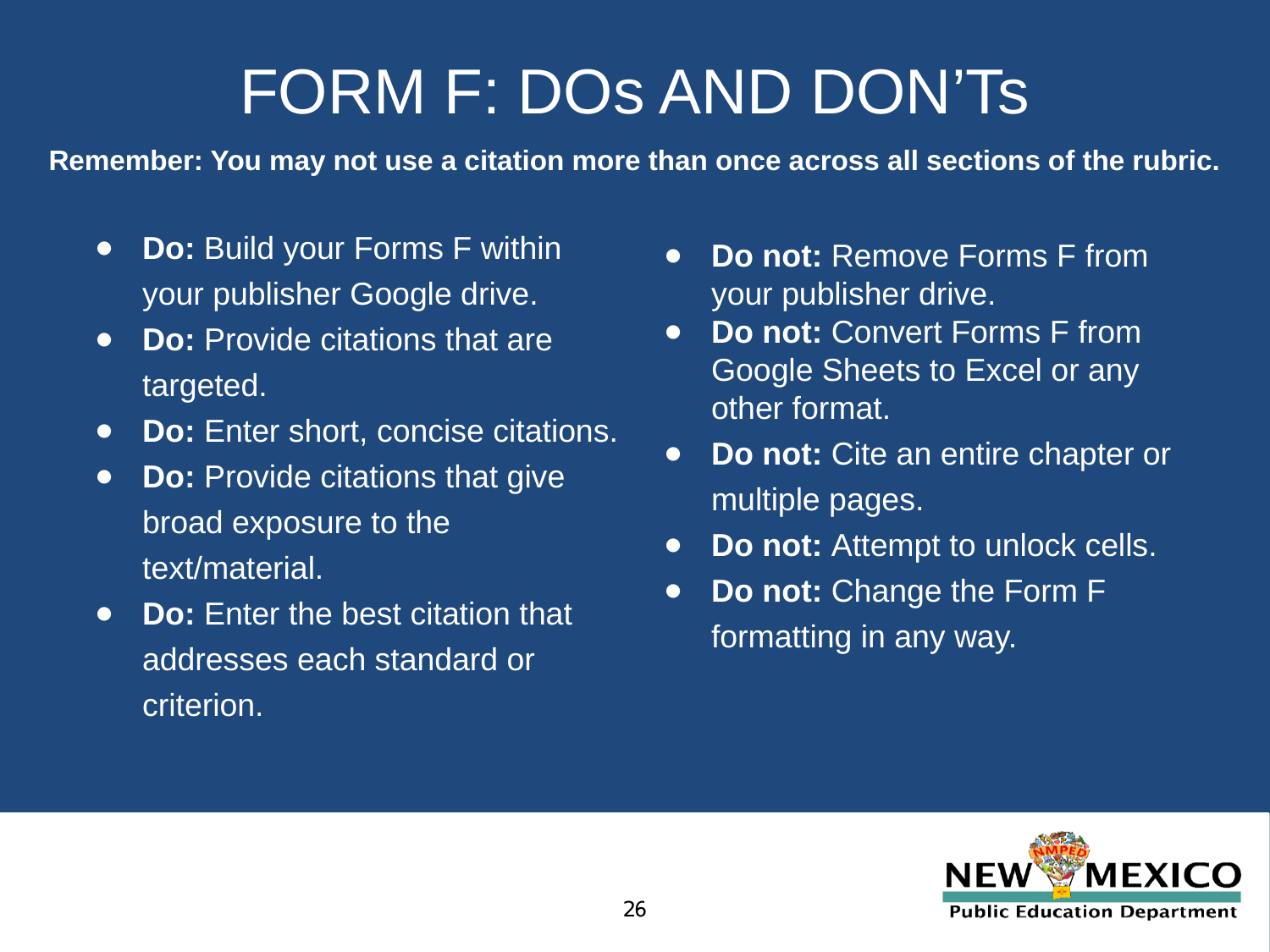

# FORM F: DOs AND DON’Ts
Remember: You may not use a citation more than once across all sections of the rubric.
Do: Build your Forms F within your publisher Google drive.
Do: Provide citations that are targeted.
Do: Enter short, concise citations.
Do: Provide citations that give broad exposure to the text/material.
Do: Enter the best citation that addresses each standard or criterion.
Do not: Remove Forms F from your publisher drive.
Do not: Convert Forms F from Google Sheets to Excel or any other format.
Do not: Cite an entire chapter or multiple pages.
Do not: Attempt to unlock cells.
Do not: Change the Form F formatting in any way.
26